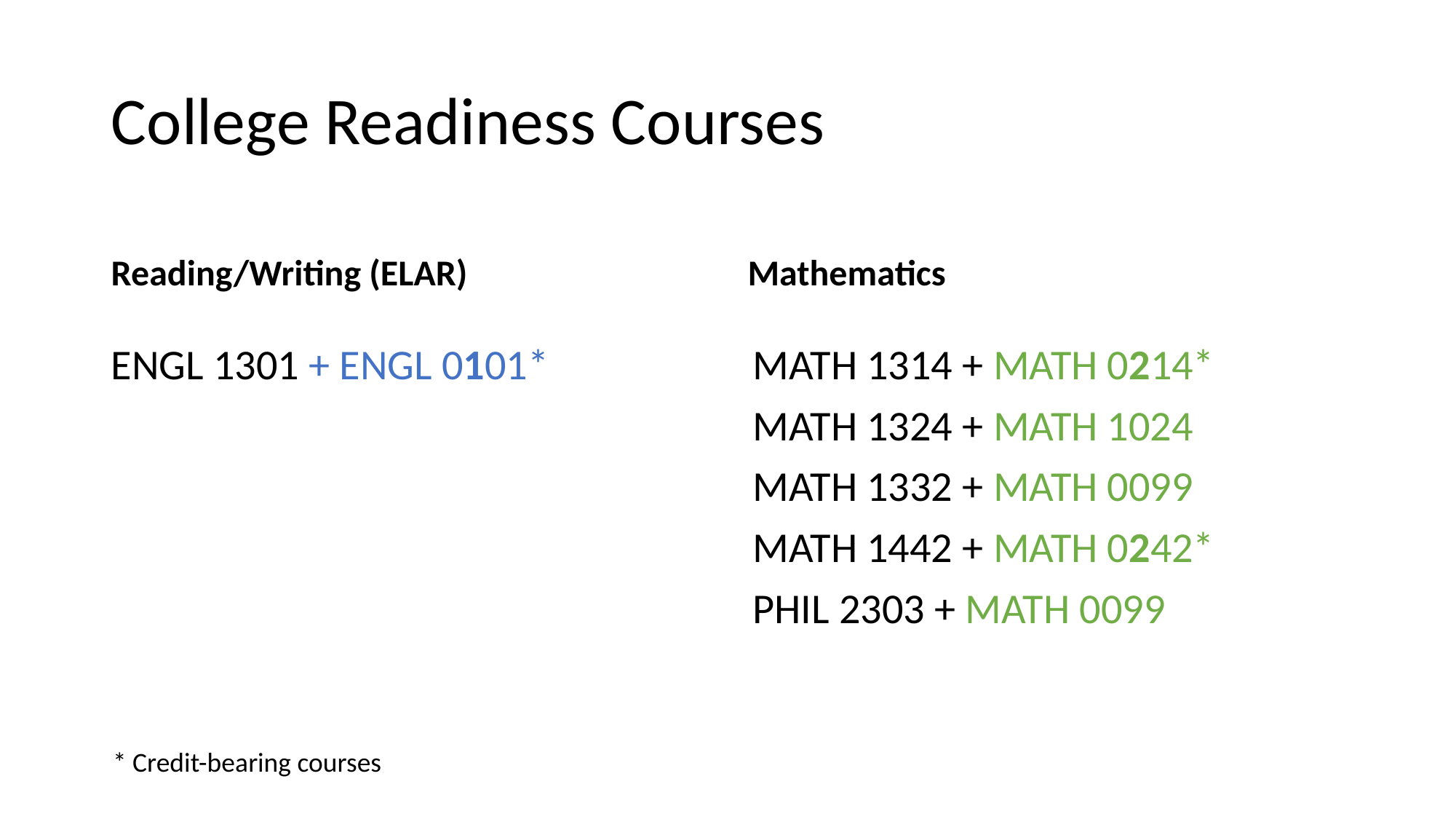

# College Readiness Courses
Reading/Writing (ELAR)
Mathematics
ENGL 1301 + ENGL 0101*

MATH 1314 + MATH 0214*
MATH 1324 + MATH 1024
MATH 1332 + MATH 0099
MATH 1442 + MATH 0242*
PHIL 2303 + MATH 0099

* Credit-bearing courses